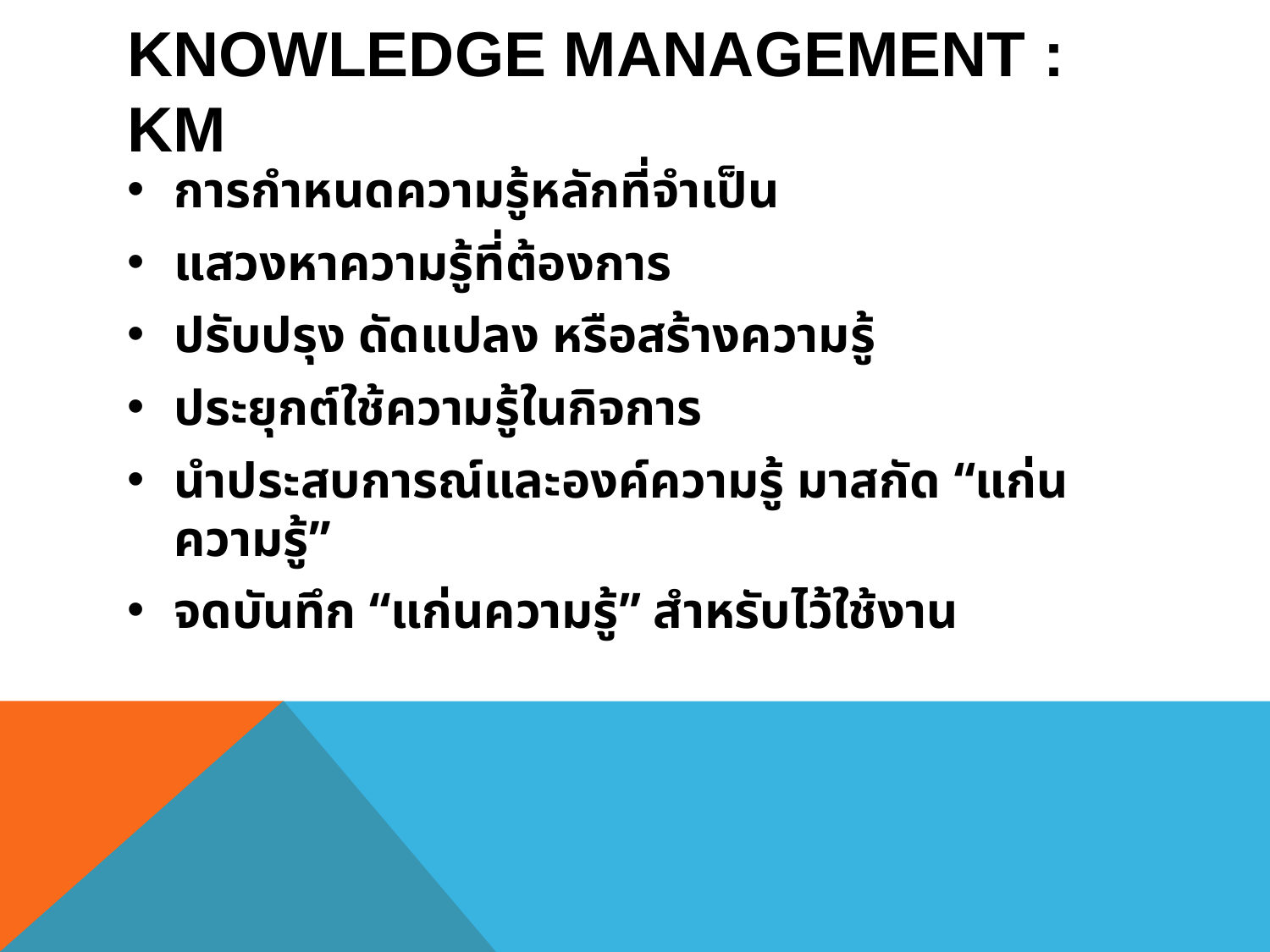

# Knowledge Management : KM
การกำหนดความรู้หลักที่จำเป็น
แสวงหาความรู้ที่ต้องการ
ปรับปรุง ดัดแปลง หรือสร้างความรู้
ประยุกต์ใช้ความรู้ในกิจการ
นำประสบการณ์และองค์ความรู้ มาสกัด “แก่นความรู้”
จดบันทึก “แก่นความรู้” สำหรับไว้ใช้งาน